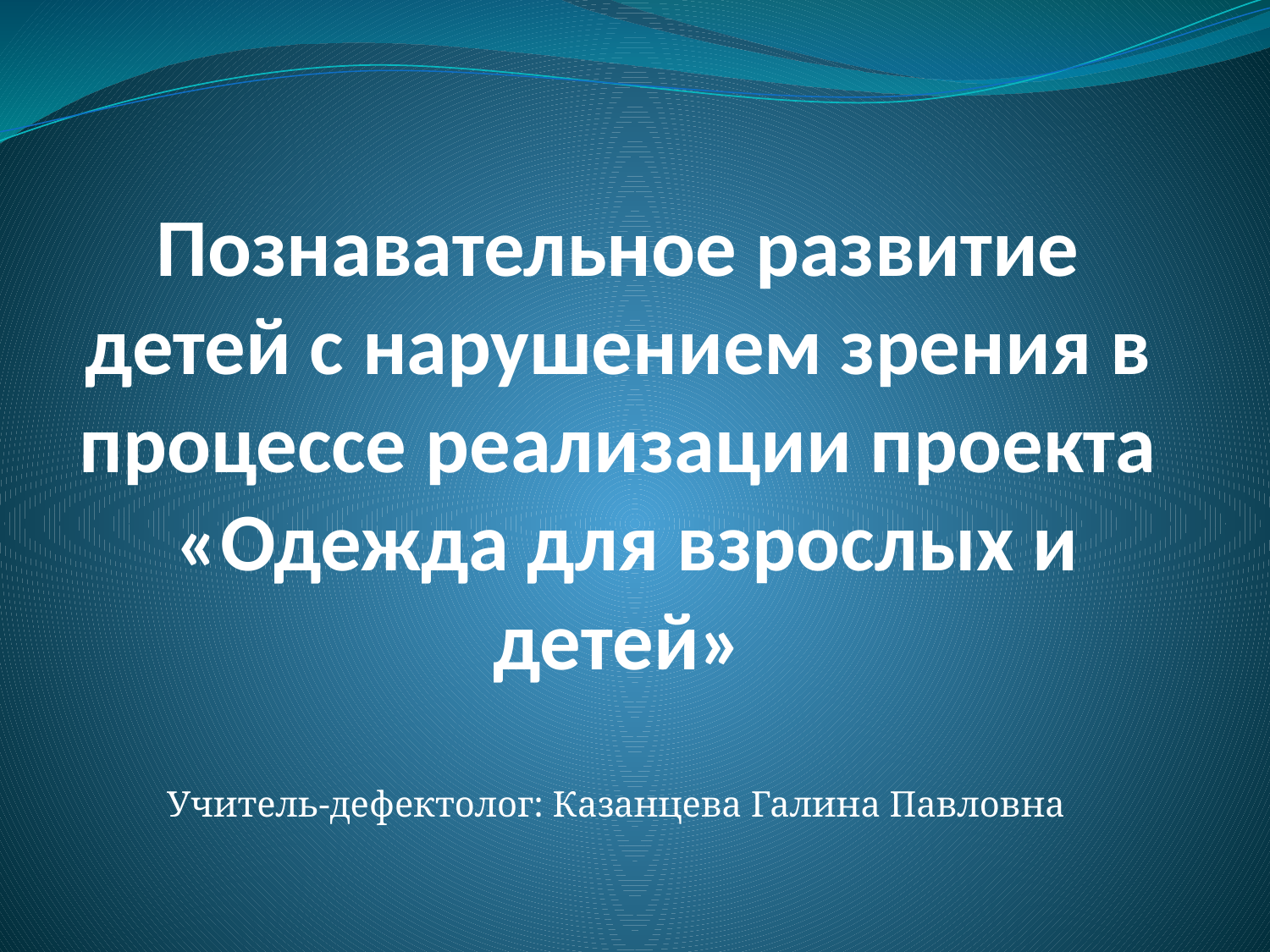

# Познавательное развитие детей с нарушением зрения в процессе реализации проекта «Одежда для взрослых и детей»

Учитель-дефектолог: Казанцева Галина Павловна